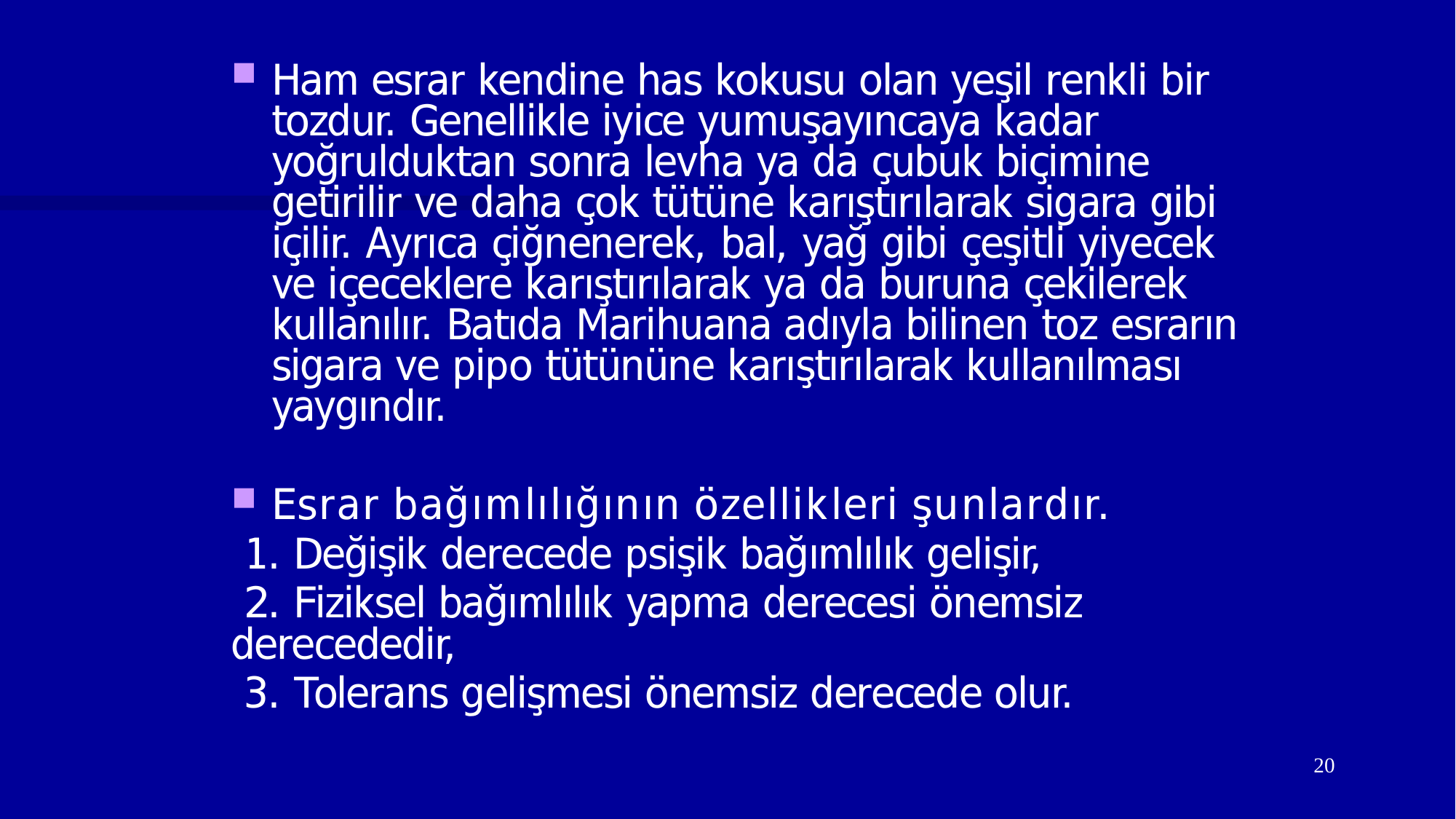

Ham esrar kendine has kokusu olan yeşil renkli bir tozdur. Genellikle iyice yumuşayıncaya kadar yoğrulduktan sonra levha ya da çubuk biçimine getirilir ve daha çok tütüne karıştırılarak sigara gibi içilir. Ayrıca çiğnenerek, bal, yağ gibi çeşitli yiyecek ve içeceklere karıştırılarak ya da buruna çekilerek kullanılır. Batıda Marihuana adıyla bilinen toz esrarın sigara ve pipo tütününe karıştırılarak kullanılması yaygındır.

Esrar bağımlılığının özellikleri şunlardır.
 1. Değişik derecede psişik bağımlılık gelişir,
 2. Fiziksel bağımlılık yapma derecesi önemsiz derecededir,
 3. Tolerans gelişmesi önemsiz derecede olur.
20